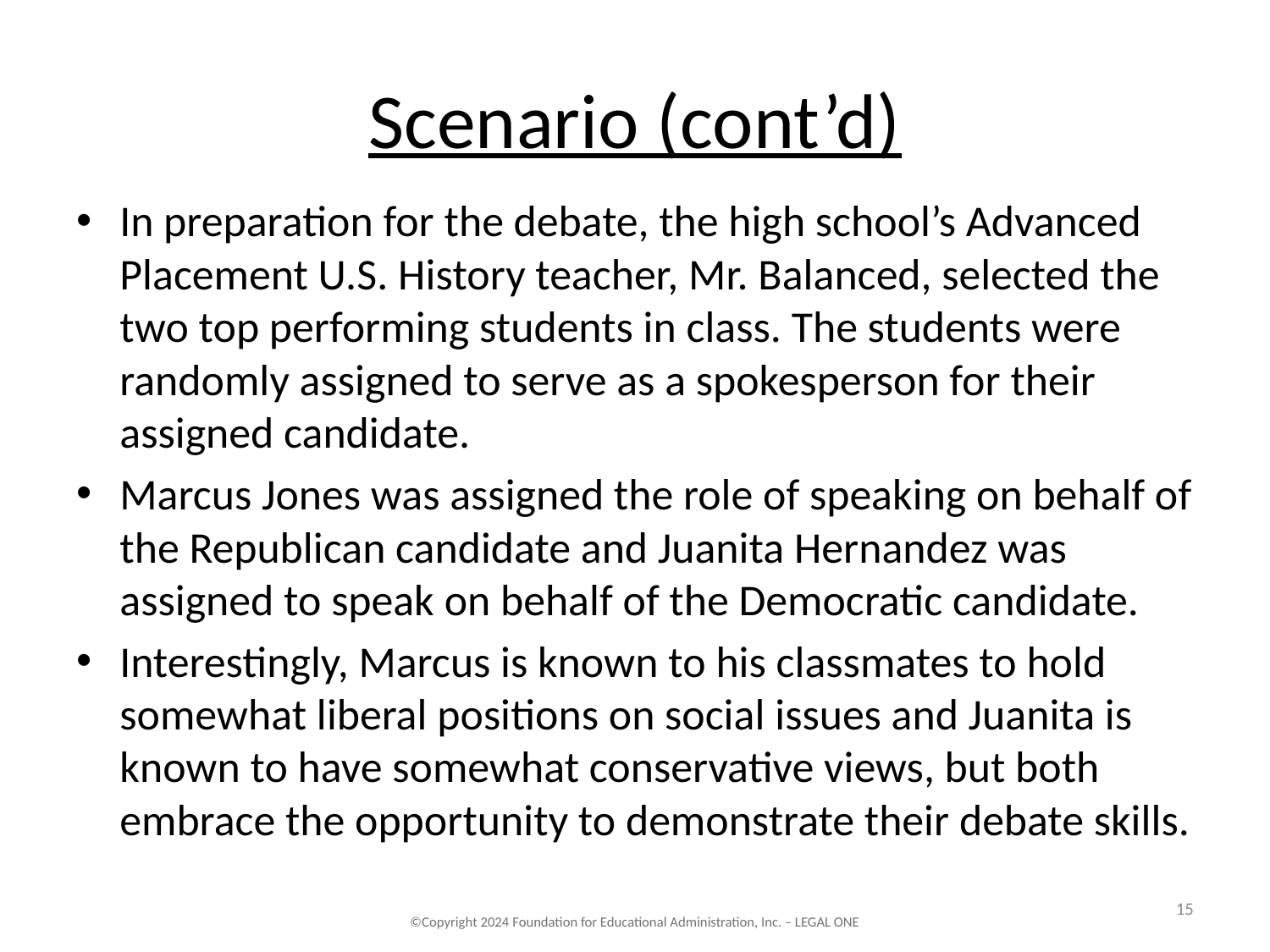

# Scenario (cont’d)
In preparation for the debate, the high school’s Advanced Placement U.S. History teacher, Mr. Balanced, selected the two top performing students in class. The students were randomly assigned to serve as a spokesperson for their assigned candidate.
Marcus Jones was assigned the role of speaking on behalf of the Republican candidate and Juanita Hernandez was assigned to speak on behalf of the Democratic candidate.
Interestingly, Marcus is known to his classmates to hold somewhat liberal positions on social issues and Juanita is known to have somewhat conservative views, but both embrace the opportunity to demonstrate their debate skills.
15